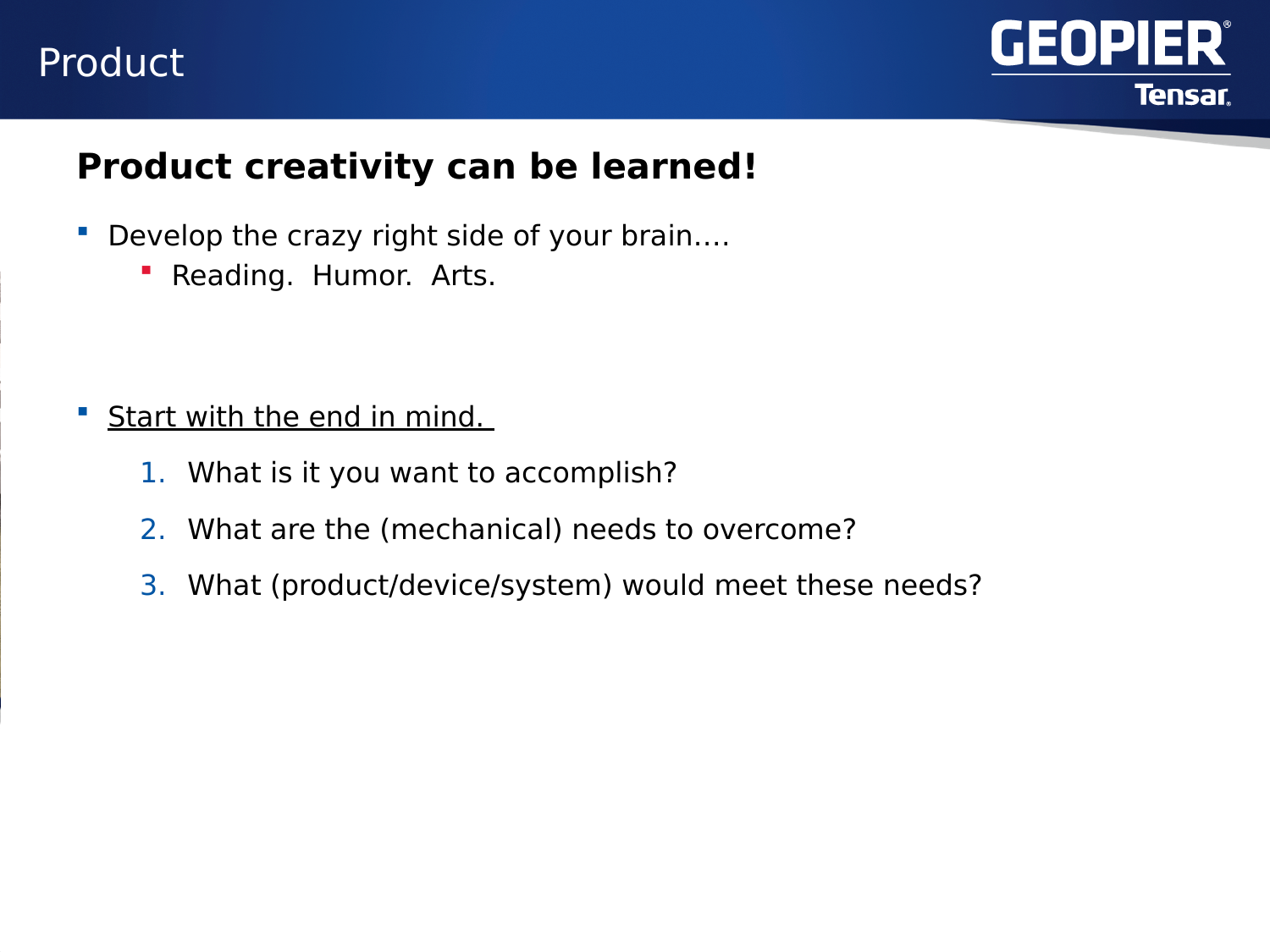

# Product
Product creativity can be learned!
Develop the crazy right side of your brain….
Reading.  Humor.  Arts.

Start with the end in mind.
What is it you want to accomplish?
What are the (mechanical) needs to overcome?
What (product/device/system) would meet these needs?